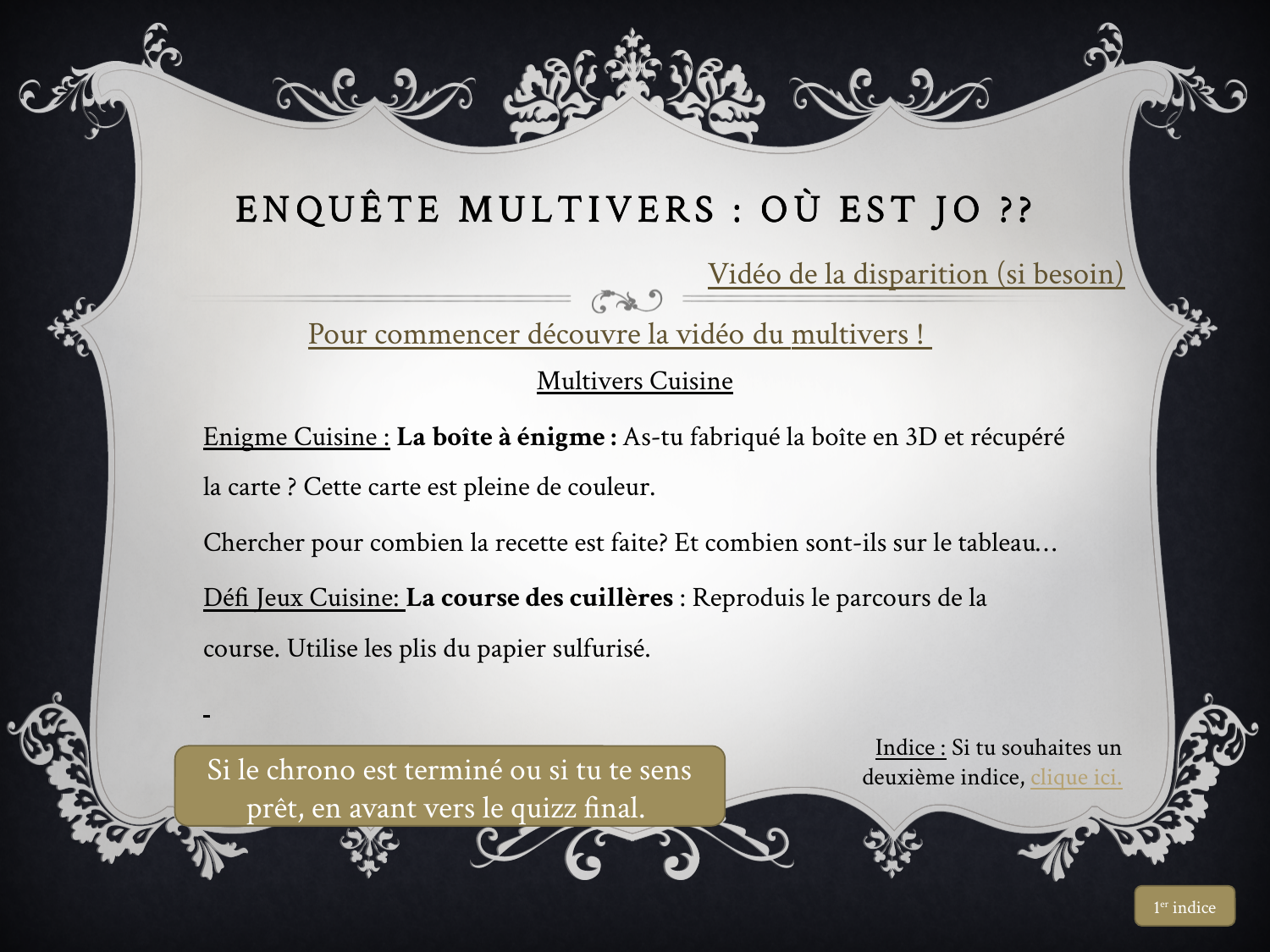

# Enquête multivers : où est jo ??
Vidéo de la disparition (si besoin)

Pour commencer découvre la vidéo du multivers !
Multivers Cuisine
Enigme Cuisine : La boîte à énigme : As-tu fabriqué la boîte en 3D et récupéré la carte ? Cette carte est pleine de couleur.
Chercher pour combien la recette est faite? Et combien sont-ils sur le tableau…
Défi Jeux Cuisine: La course des cuillères : Reproduis le parcours de la course. Utilise les plis du papier sulfurisé.

Indice : Si tu souhaites un deuxième indice, clique ici.
Si le chrono est terminé ou si tu te sens prêt, en avant vers le quizz final.
1er indice